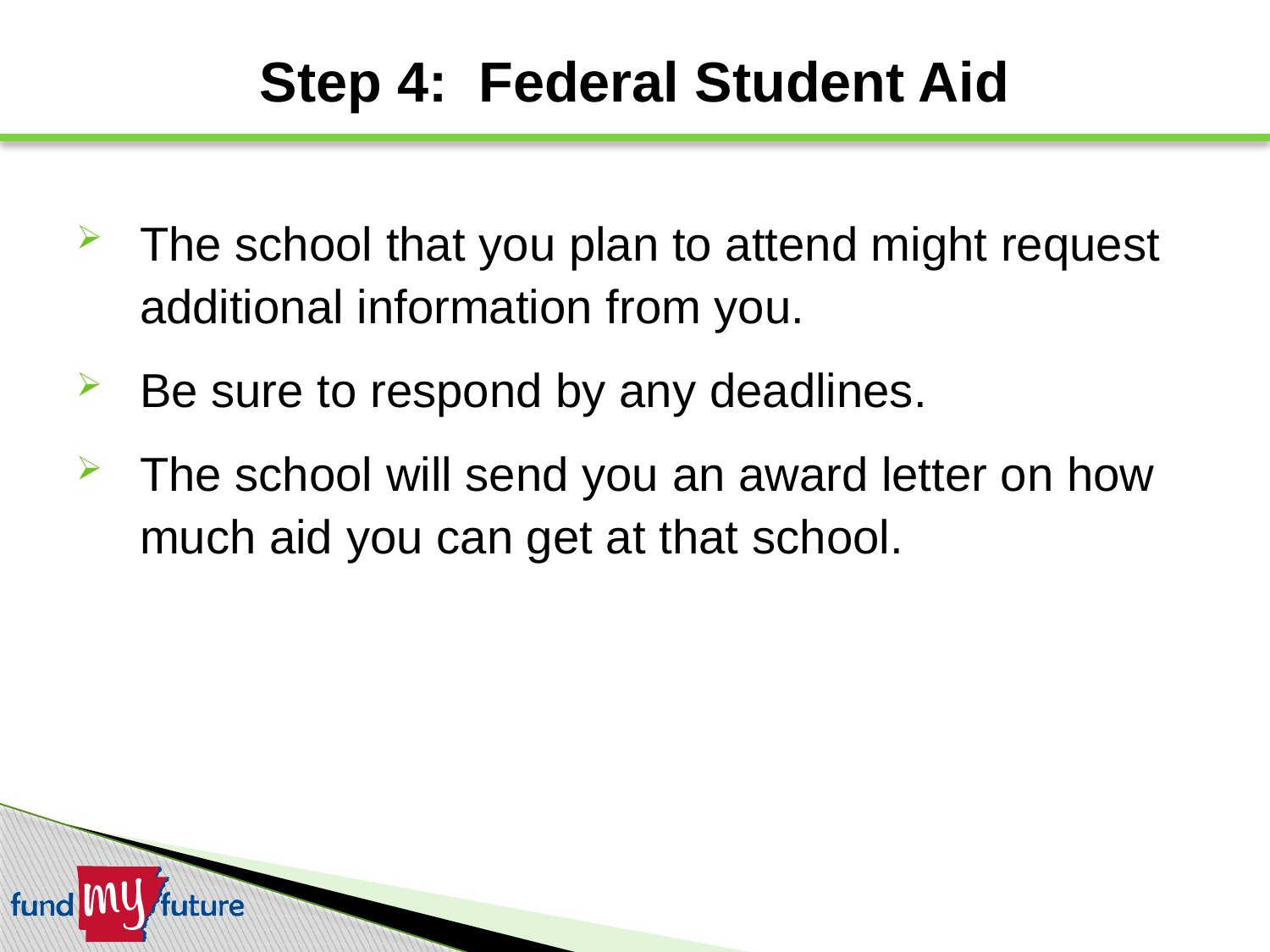

Step 4:  Federal Student Aid
# The school that you plan to attend might request additional information from you.
Be sure to respond by any deadlines.
The school will send you an award letter on how much aid you can get at that school.